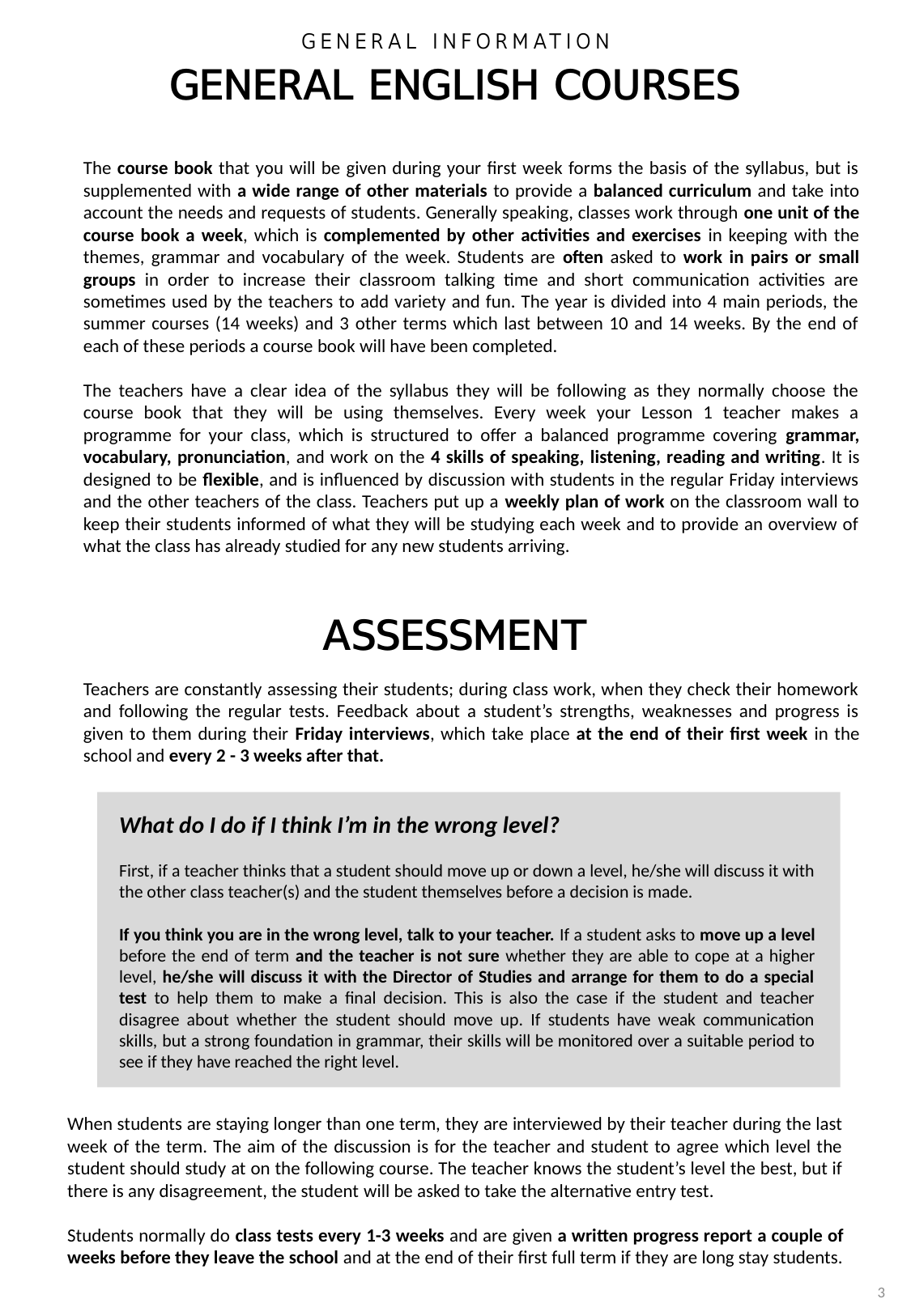

GENERAL INFORMATION
GENERAL ENGLISH COURSES
The course book that you will be given during your first week forms the basis of the syllabus, but is supplemented with a wide range of other materials to provide a balanced curriculum and take into account the needs and requests of students. Generally speaking, classes work through one unit of the course book a week, which is complemented by other activities and exercises in keeping with the themes, grammar and vocabulary of the week. Students are often asked to work in pairs or small groups in order to increase their classroom talking time and short communication activities are sometimes used by the teachers to add variety and fun. The year is divided into 4 main periods, the summer courses (14 weeks) and 3 other terms which last between 10 and 14 weeks. By the end of each of these periods a course book will have been completed.

The teachers have a clear idea of the syllabus they will be following as they normally choose the course book that they will be using themselves. Every week your Lesson 1 teacher makes a programme for your class, which is structured to offer a balanced programme covering grammar, vocabulary, pronunciation, and work on the 4 skills of speaking, listening, reading and writing. It is designed to be flexible, and is influenced by discussion with students in the regular Friday interviews and the other teachers of the class. Teachers put up a weekly plan of work on the classroom wall to keep their students informed of what they will be studying each week and to provide an overview of what the class has already studied for any new students arriving.
ASSESSMENT
Teachers are constantly assessing their students; during class work, when they check their homework and following the regular tests. Feedback about a student’s strengths, weaknesses and progress is given to them during their Friday interviews, which take place at the end of their first week in the school and every 2 - 3 weeks after that.

What do I do if I think I’m in the wrong level?

First, if a teacher thinks that a student should move up or down a level, he/she will discuss it with the other class teacher(s) and the student themselves before a decision is made.

If you think you are in the wrong level, talk to your teacher. If a student asks to move up a level before the end of term and the teacher is not sure whether they are able to cope at a higher level, he/she will discuss it with the Director of Studies and arrange for them to do a special test to help them to make a final decision. This is also the case if the student and teacher disagree about whether the student should move up. If students have weak communication skills, but a strong foundation in grammar, their skills will be monitored over a suitable period to see if they have reached the right level.
When students are staying longer than one term, they are interviewed by their teacher during the last week of the term. The aim of the discussion is for the teacher and student to agree which level the student should study at on the following course. The teacher knows the student’s level the best, but if there is any disagreement, the student will be asked to take the alternative entry test.

Students normally do class tests every 1-3 weeks and are given a written progress report a couple of weeks before they leave the school and at the end of their first full term if they are long stay students.

3